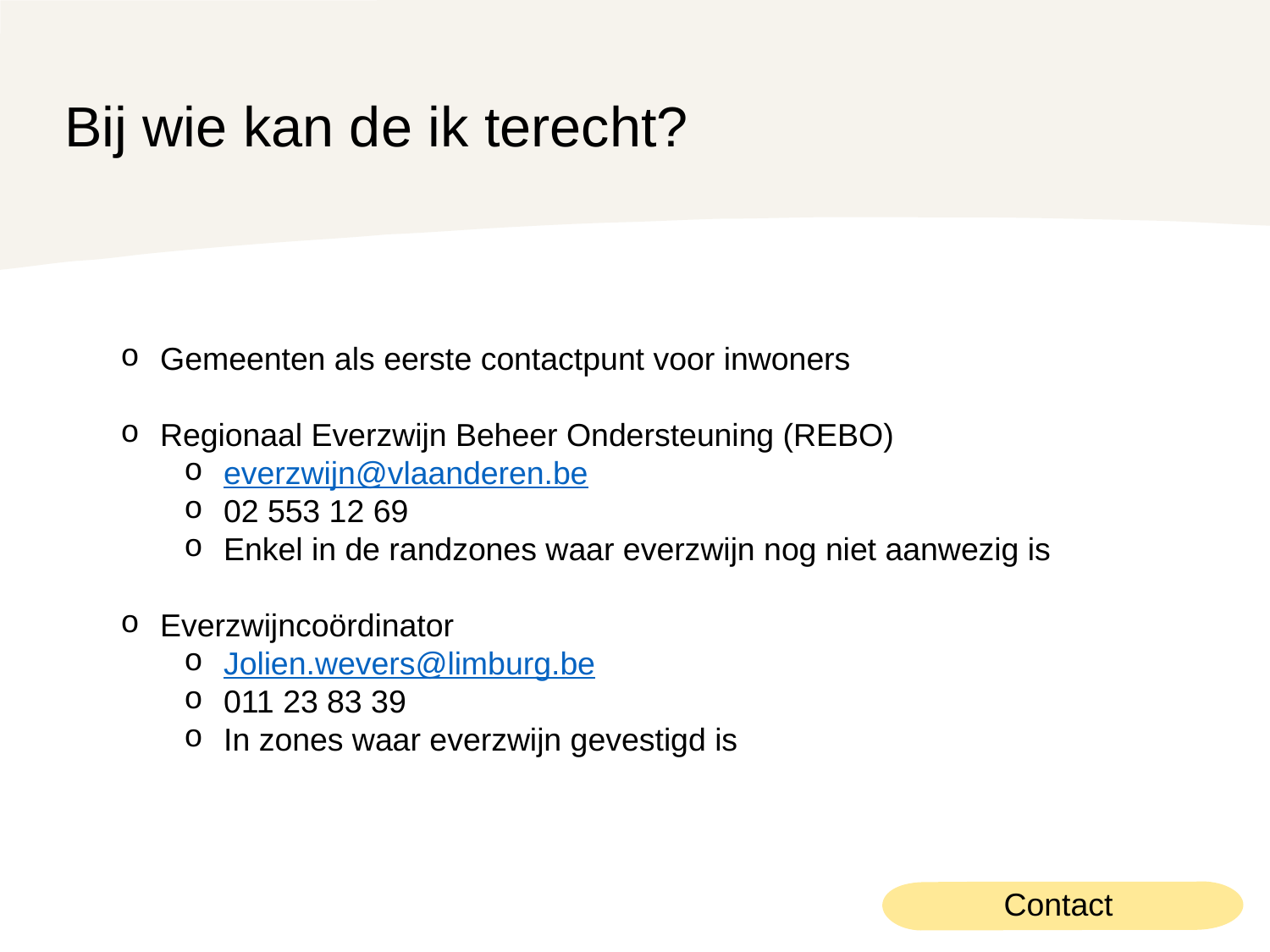

Bij wie kan de ik terecht?

Gemeenten als eerste contactpunt voor inwoners

Regionaal Everzwijn Beheer Ondersteuning (REBO)
everzwijn@vlaanderen.be
02 553 12 69
Enkel in de randzones waar everzwijn nog niet aanwezig is

Everzwijncoördinator
Jolien.wevers@limburg.be
011 23 83 39
In zones waar everzwijn gevestigd is

Contact